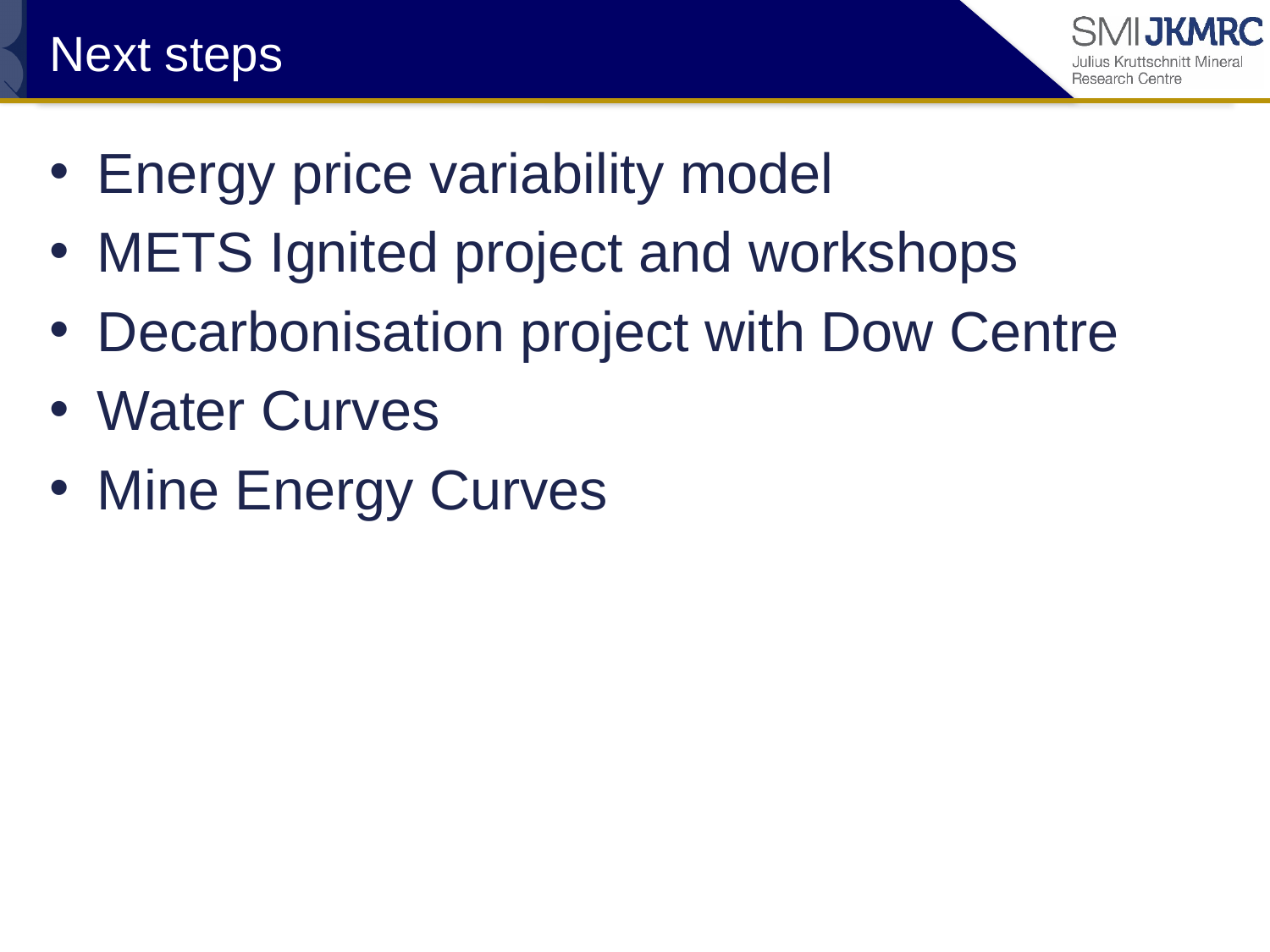

# Next steps
Energy price variability model
METS Ignited project and workshops
Decarbonisation project with Dow Centre
Water Curves
Mine Energy Curves